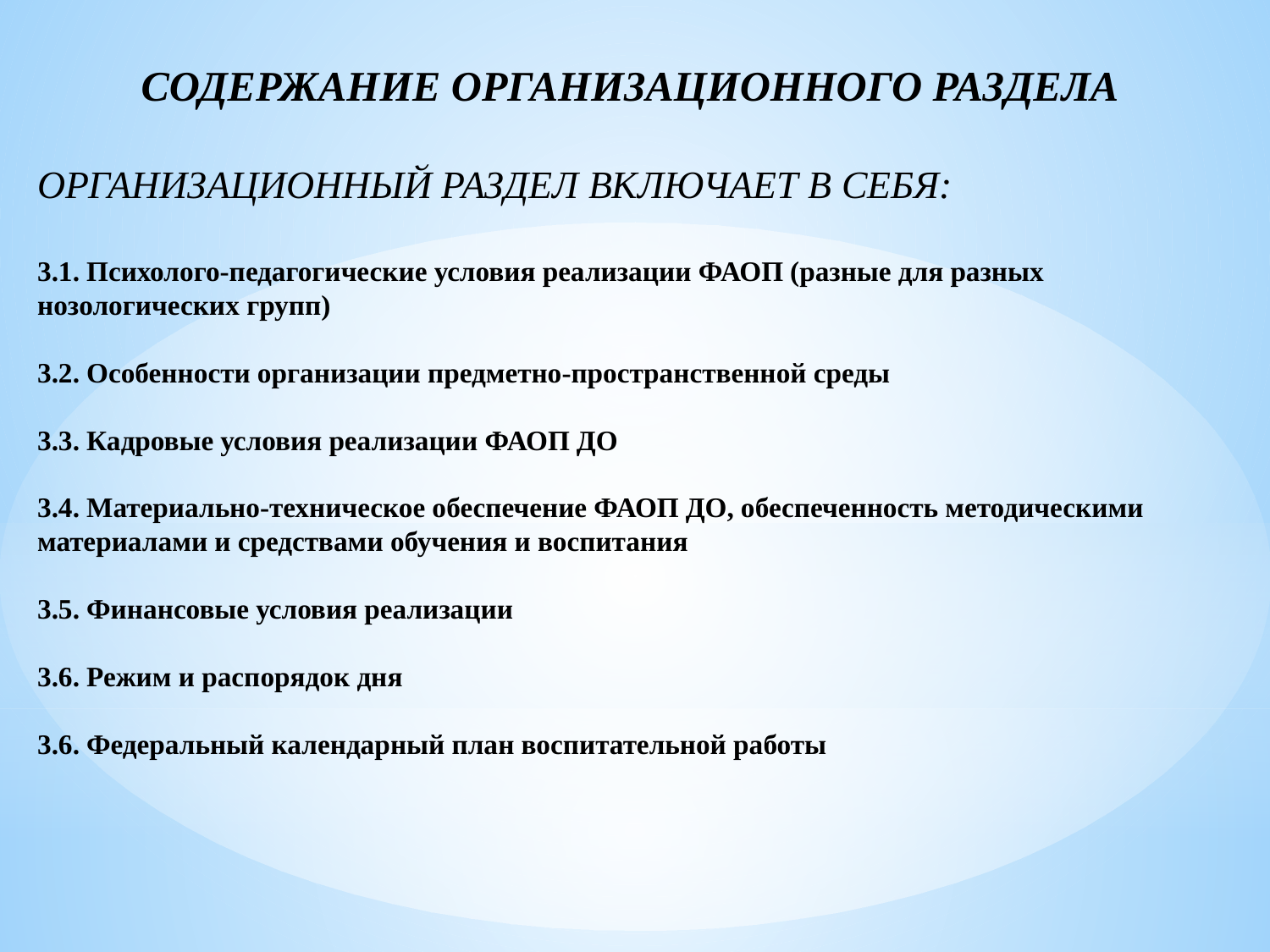

СОДЕРЖАНИЕ ОРГАНИЗАЦИОННОГО РАЗДЕЛА

ОРГАНИЗАЦИОННЫЙ РАЗДЕЛ ВКЛЮЧАЕТ В СЕБЯ:

3.1. Психолого-педагогические условия реализации ФАОП (разные для разных нозологических групп)

3.2. Особенности организации предметно-пространственной среды

3.3. Кадровые условия реализации ФАОП ДО

3.4. Материально-техническое обеспечение ФАОП ДО, обеспеченность методическими материалами и средствами обучения и воспитания

3.5. Финансовые условия реализации

3.6. Режим и распорядок дня

3.6. Федеральный календарный план воспитательной работы